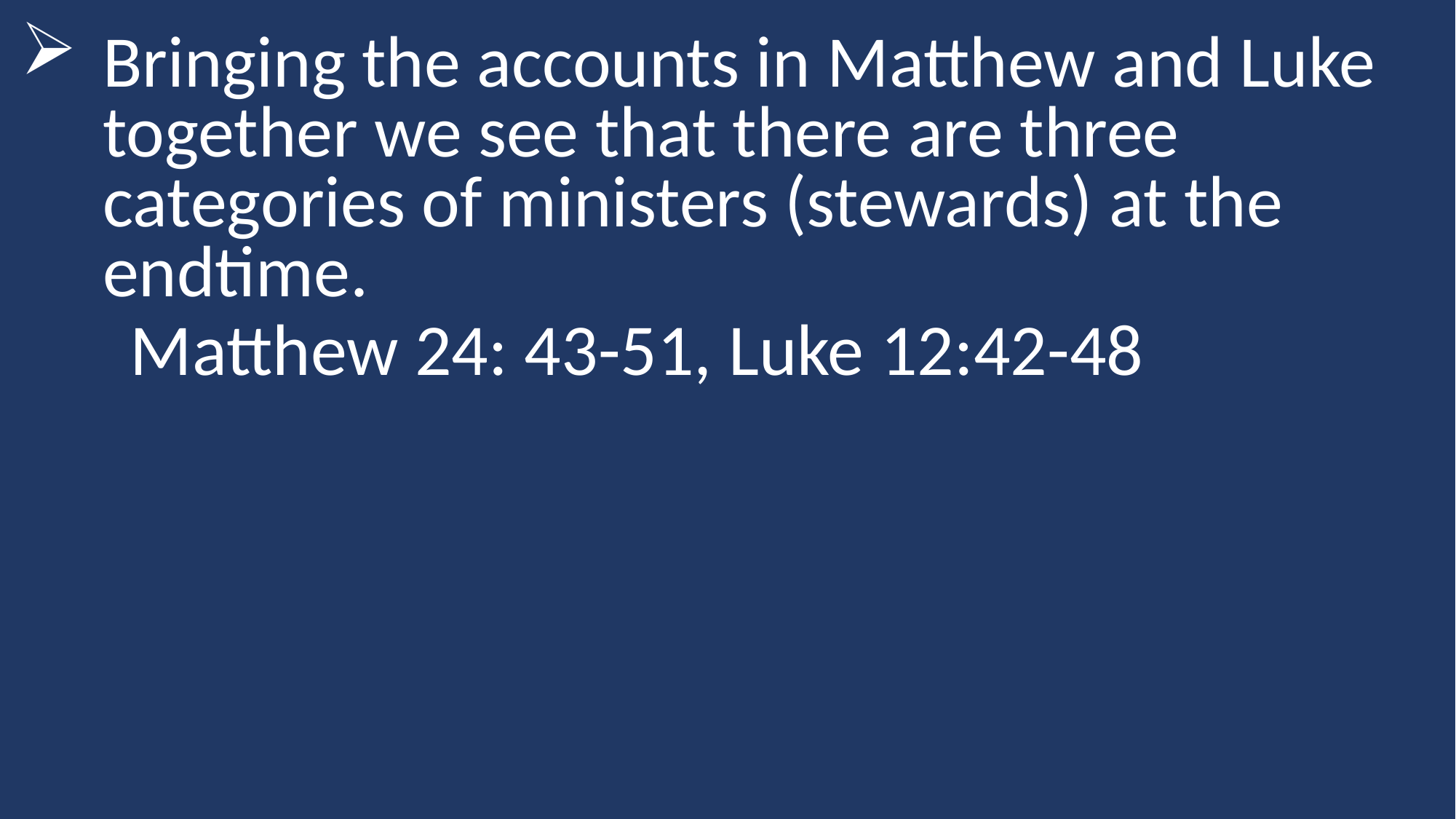

Bringing the accounts in Matthew and Luke together we see that there are three categories of ministers (stewards) at the endtime.
	Matthew 24: 43-51, Luke 12:42-48